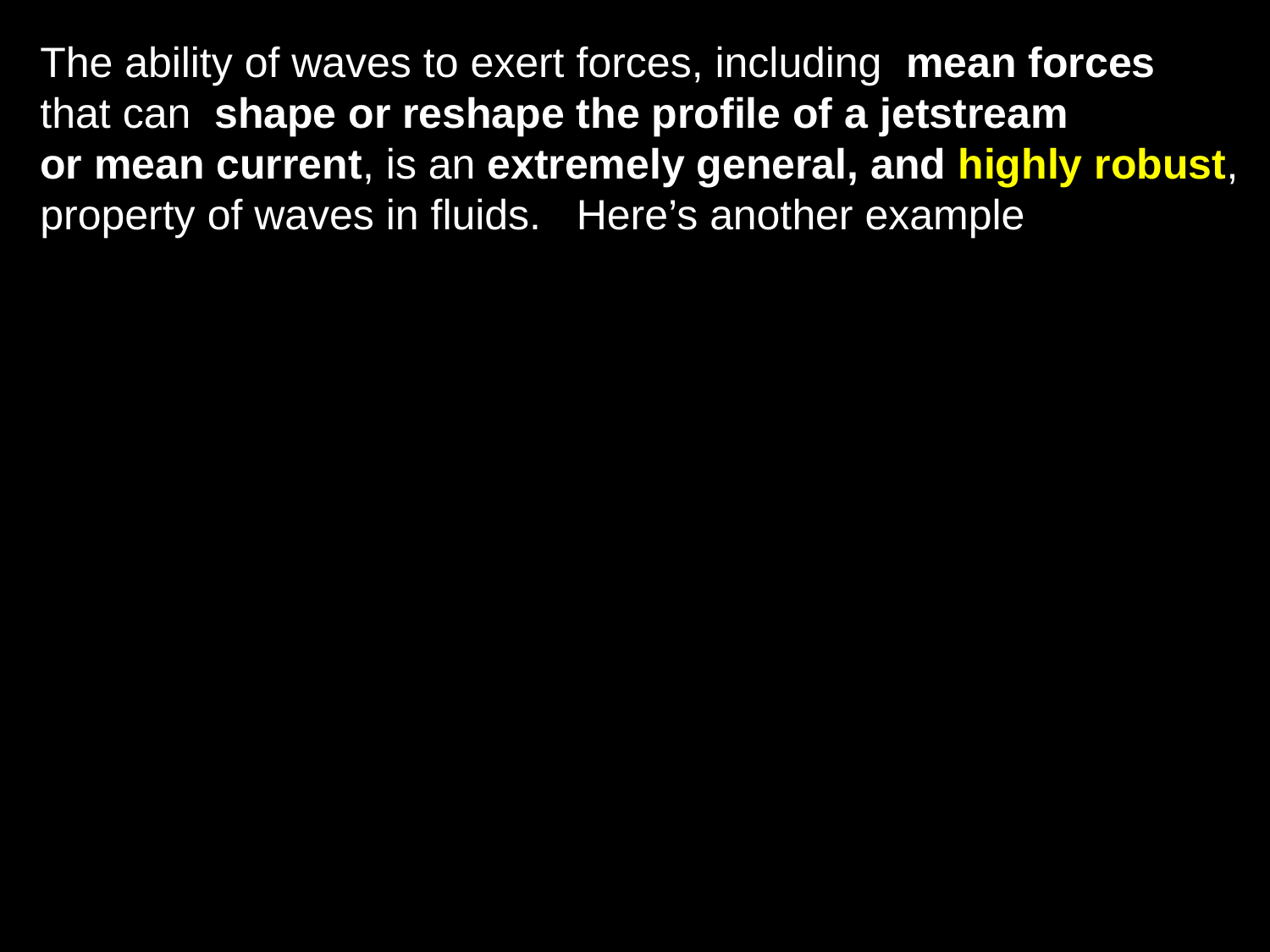

The ability of waves to exert forces, including  mean forces
that can  shape or reshape the profile of a jetstream
or mean current, is an extremely general, and highly robust,
property of waves in fluids.   Here’s another example